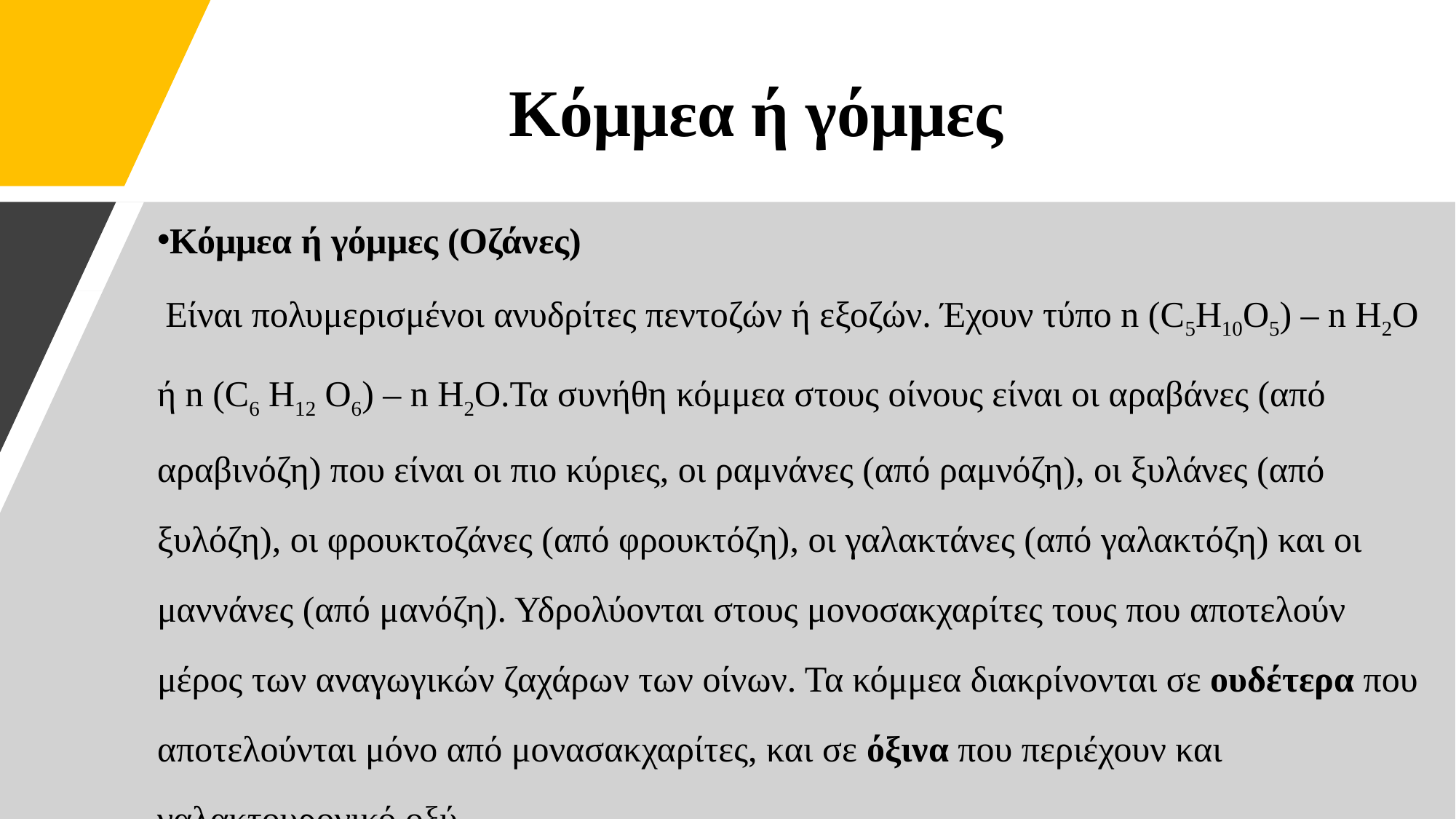

# Κόμμεα ή γόμμες
Κόμμεα ή γόμμες (Οζάνες)                                                                                                         Είναι πολυμερισμένοι ανυδρίτες πεντοζών ή εξοζών. Έχουν τύπο n (C5H10O5) – n H2O ή n (C6 H12 O6) – n H2O.Τα συνήθη κόμμεα στους οίνους είναι οι αραβάνες (από αραβινόζη) που είναι οι πιο κύριες, οι ραμνάνες (από ραμνόζη), οι ξυλάνες (από ξυλόζη), οι φρουκτοζάνες (από φρουκτόζη), οι γαλακτάνες (από γαλακτόζη) και οι μαννάνες (από μανόζη). Υδρολύονται στους μονοσακχαρίτες τους που αποτελούν μέρος των αναγωγικών ζαχάρων των οίνων. Τα κόμμεα διακρίνονται σε ουδέτερα που αποτελούνται μόνο από μονασακχαρίτες, και σε όξινα που περιέχουν και γαλακτουρονικό οξύ.